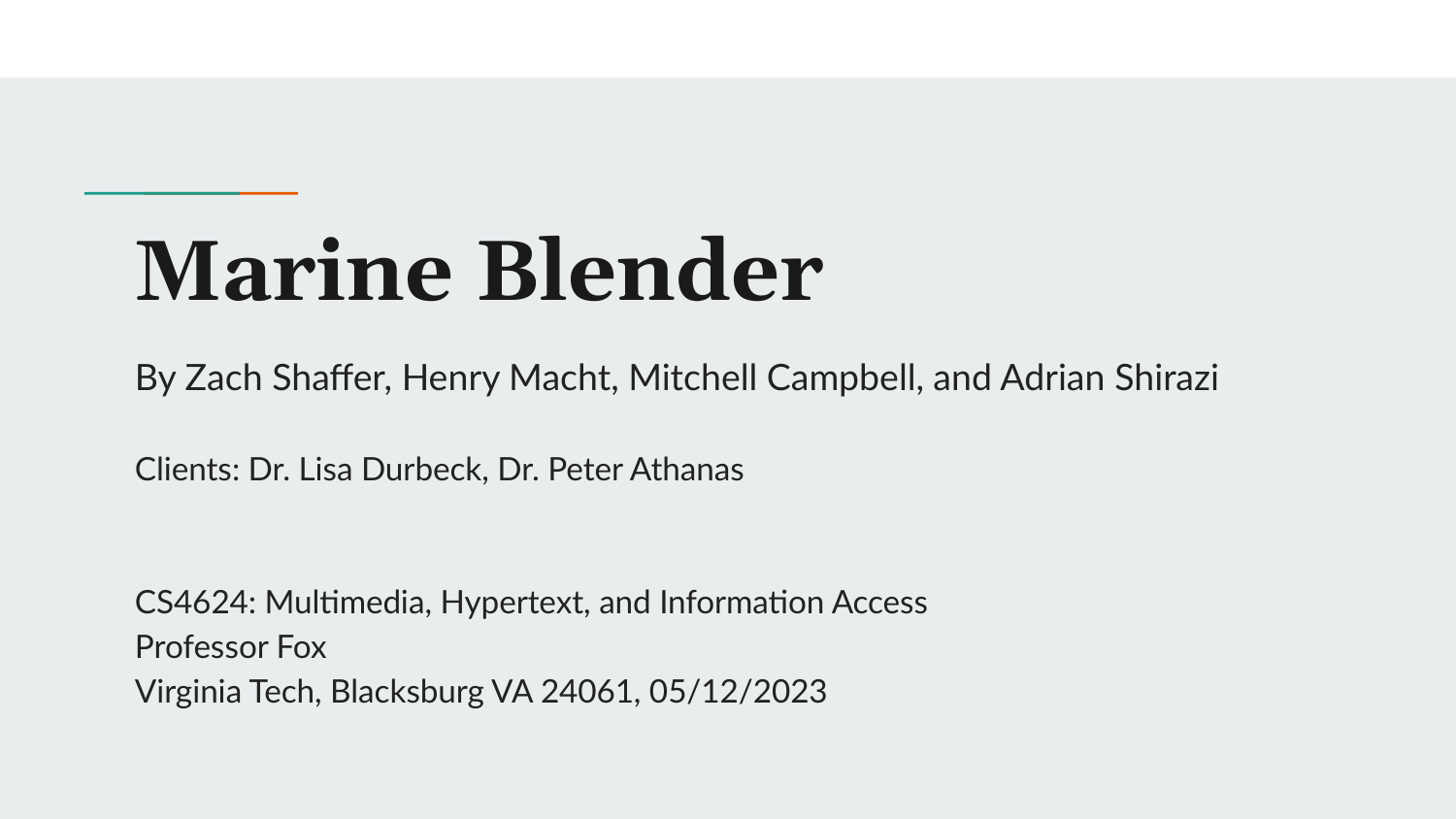

# Marine Blender
By Zach Shaffer, Henry Macht, Mitchell Campbell, and Adrian Shirazi

Clients: Dr. Lisa Durbeck, Dr. Peter Athanas

CS4624: Multimedia, Hypertext, and Information Access
Professor Fox
Virginia Tech, Blacksburg VA 24061, 05/12/2023